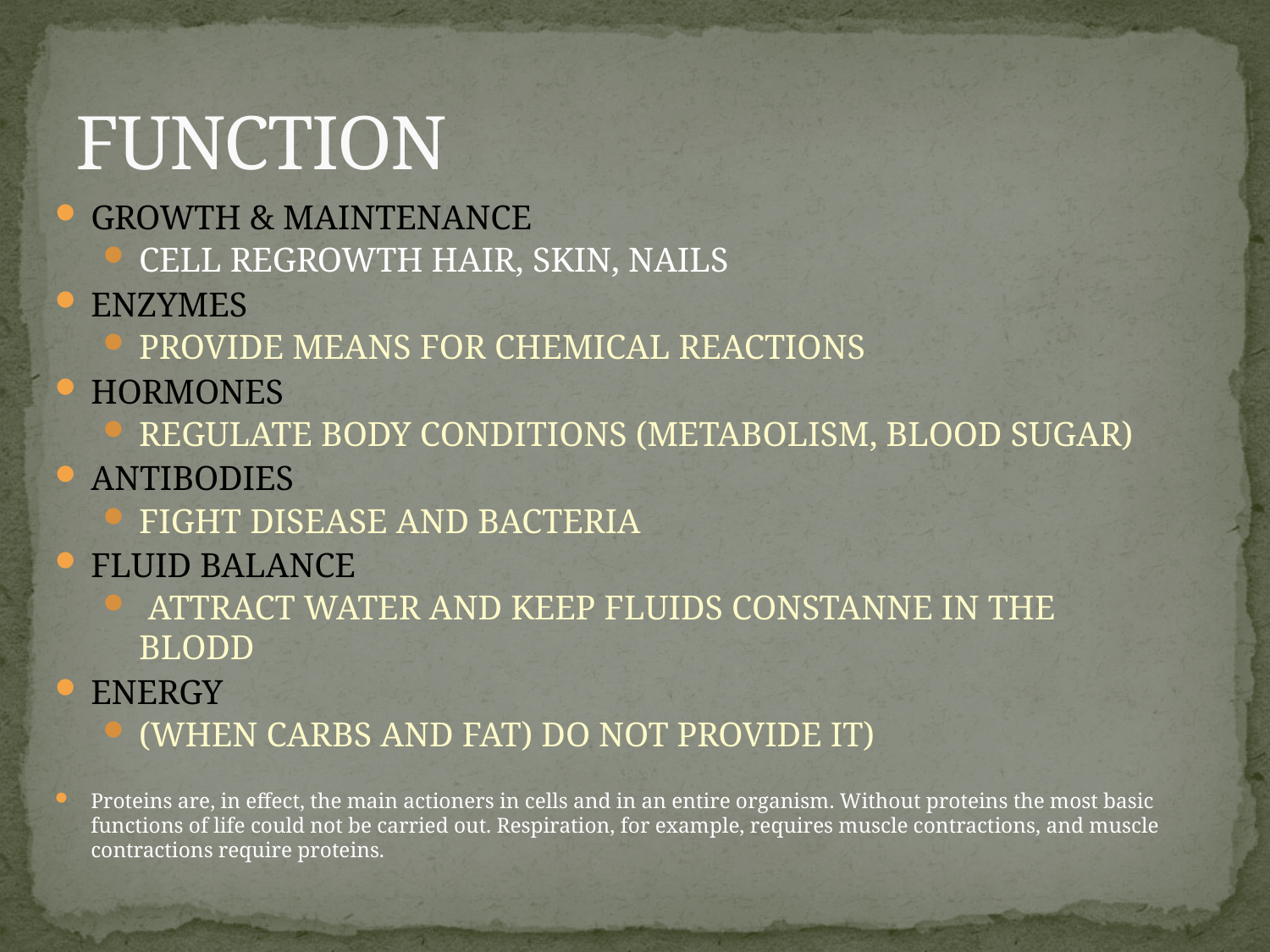

# FUNCTION
GROWTH & MAINTENANCE
CELL REGROWTH HAIR, SKIN, NAILS
ENZYMES
PROVIDE MEANS FOR CHEMICAL REACTIONS
HORMONES
REGULATE BODY CONDITIONS (METABOLISM, BLOOD SUGAR)
ANTIBODIES
FIGHT DISEASE AND BACTERIA
FLUID BALANCE
 ATTRACT WATER AND KEEP FLUIDS CONSTANNE IN THE BLODD
ENERGY
(WHEN CARBS AND FAT) DO NOT PROVIDE IT)

Proteins are, in effect, the main actioners in cells and in an entire organism. Without proteins the most basic functions of life could not be carried out. Respiration, for example, requires muscle contractions, and muscle contractions require proteins.